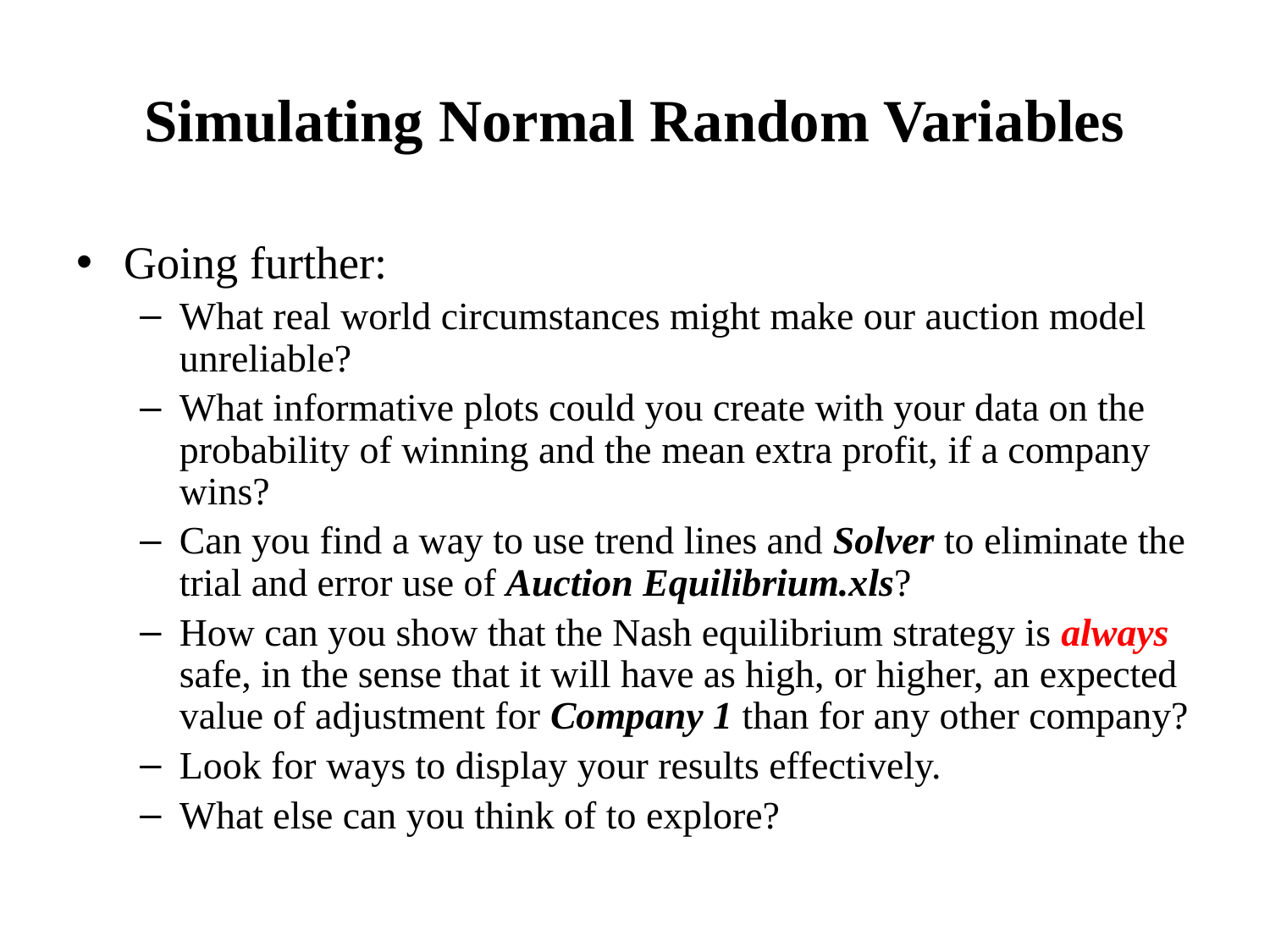

# Simulating Normal Random Variables
Going further:
What real world circumstances might make our auction model unreliable?
What informative plots could you create with your data on the probability of winning and the mean extra profit, if a company wins?
Can you find a way to use trend lines and Solver to eliminate the trial and error use of Auction Equilibrium.xls?
How can you show that the Nash equilibrium strategy is always safe, in the sense that it will have as high, or higher, an expected value of adjustment for Company 1 than for any other company?
Look for ways to display your results effectively.
What else can you think of to explore?